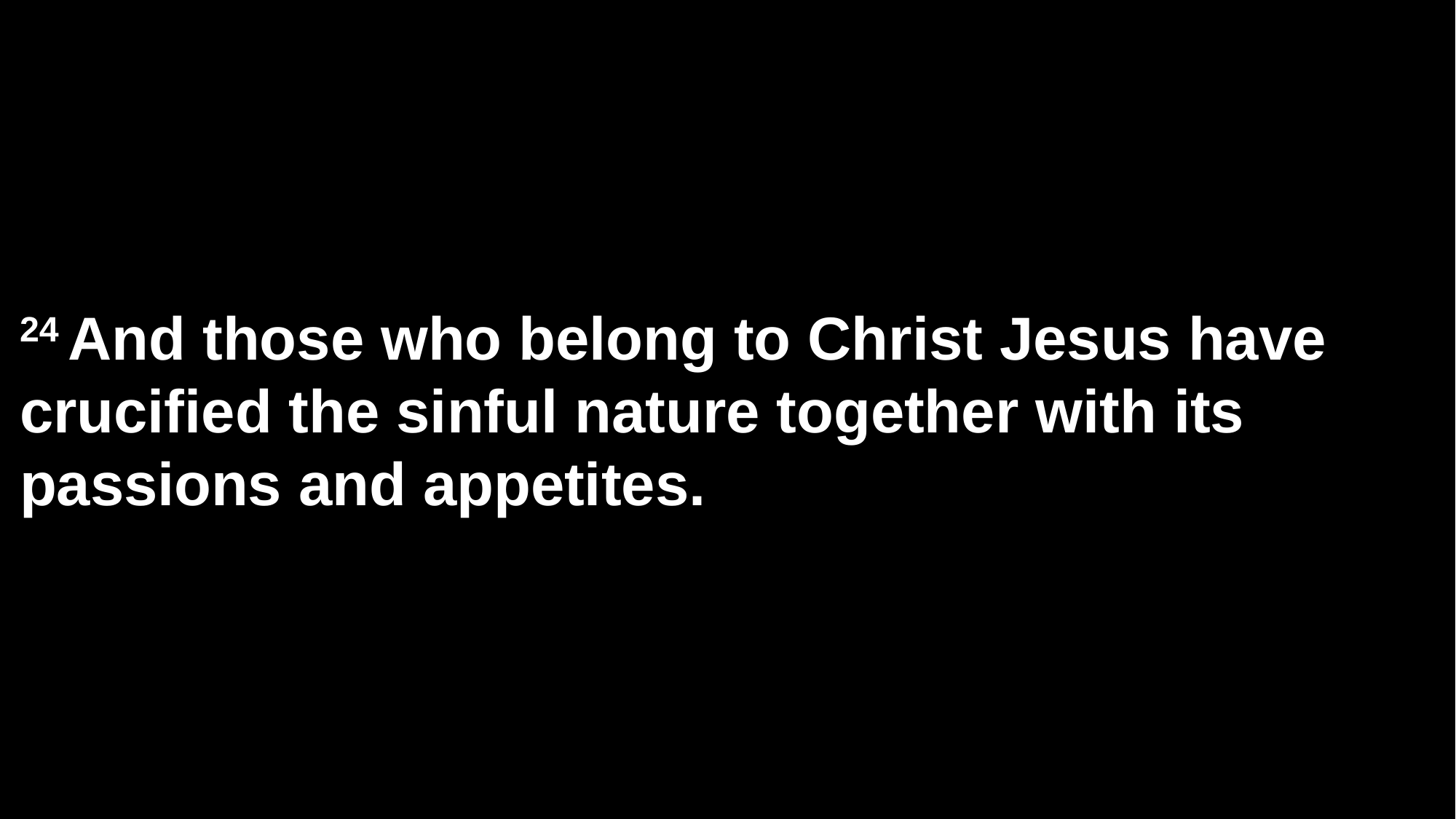

24 And those who belong to Christ Jesus have crucified the sinful nature together with its passions and appetites.